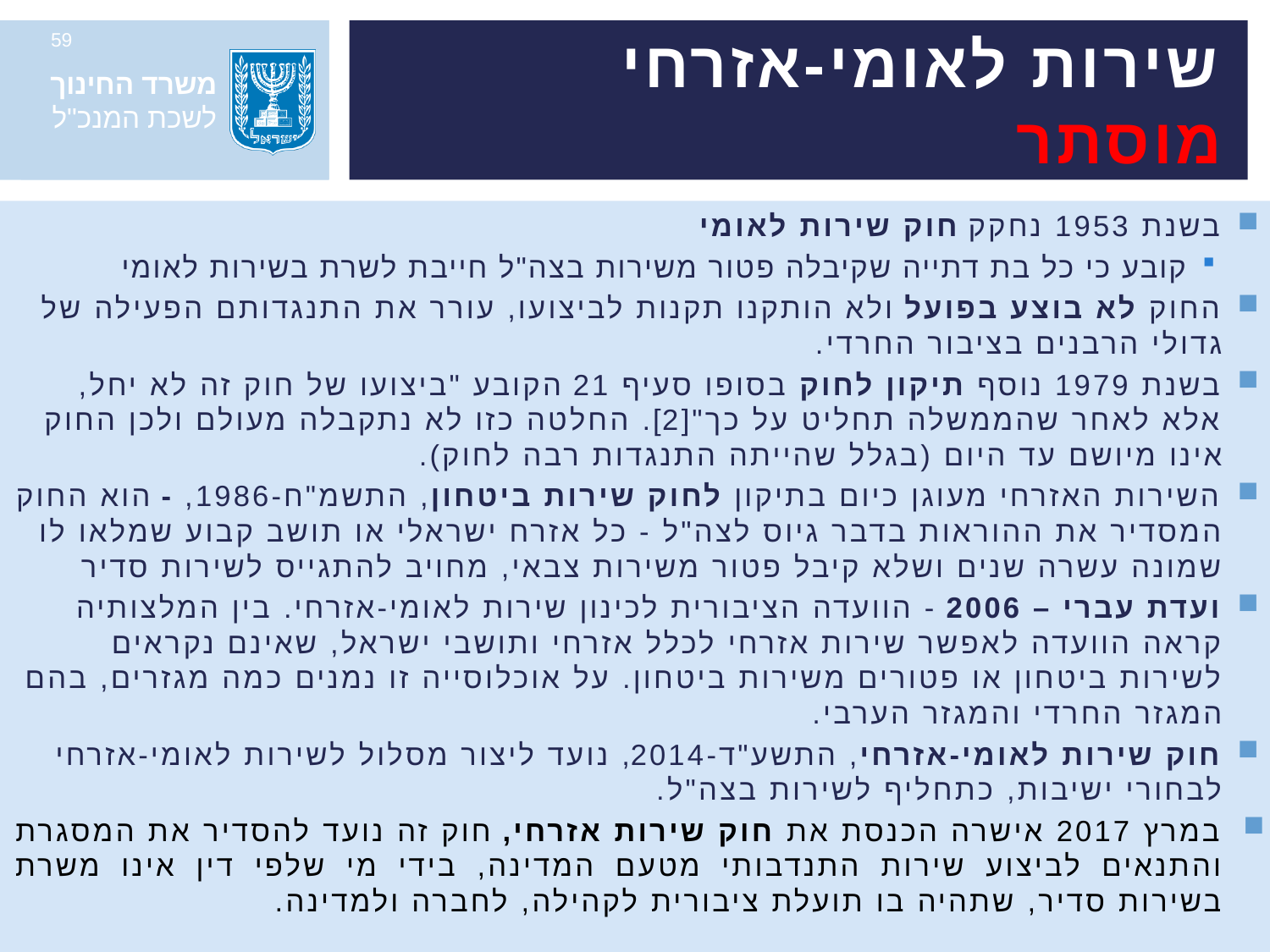

59
# שירות לאומי-אזרחי מוסתר
בשנת 1953 נחקק חוק שירות לאומי
קובע כי כל בת דתייה שקיבלה פטור משירות בצה"ל חייבת לשרת בשירות לאומי
החוק לא בוצע בפועל ולא הותקנו תקנות לביצועו, עורר את התנגדותם הפעילה של גדולי הרבנים בציבור החרדי.
בשנת 1979 נוסף תיקון לחוק בסופו סעיף 21 הקובע "ביצועו של חוק זה לא יחל, אלא לאחר שהממשלה תחליט על כך"[2]. החלטה כזו לא נתקבלה מעולם ולכן החוק אינו מיושם עד היום (בגלל שהייתה התנגדות רבה לחוק).
השירות האזרחי מעוגן כיום בתיקון לחוק שירות ביטחון, התשמ"ח-1986, - הוא החוק המסדיר את ההוראות בדבר גיוס לצה"ל - כל אזרח ישראלי או תושב קבוע שמלאו לו שמונה עשרה שנים ושלא קיבל פטור משירות צבאי, מחויב להתגייס לשירות סדיר
ועדת עברי – 2006 - הוועדה הציבורית לכינון שירות לאומי-אזרחי. בין המלצותיה קראה הוועדה לאפשר שירות אזרחי לכלל אזרחי ותושבי ישראל, שאינם נקראים לשירות ביטחון או פטורים משירות ביטחון. על אוכלוסייה זו נמנים כמה מגזרים, בהם המגזר החרדי והמגזר הערבי.
חוק שירות לאומי-אזרחי, התשע"ד-2014, נועד ליצור מסלול לשירות לאומי-אזרחי לבחורי ישיבות, כתחליף לשירות בצה"ל.
במרץ 2017 אישרה הכנסת את חוק שירות אזרחי, חוק זה נועד להסדיר את המסגרת והתנאים לביצוע שירות התנדבותי מטעם המדינה, בידי מי שלפי דין אינו משרת בשירות סדיר, שתהיה בו תועלת ציבורית לקהילה, לחברה ולמדינה.